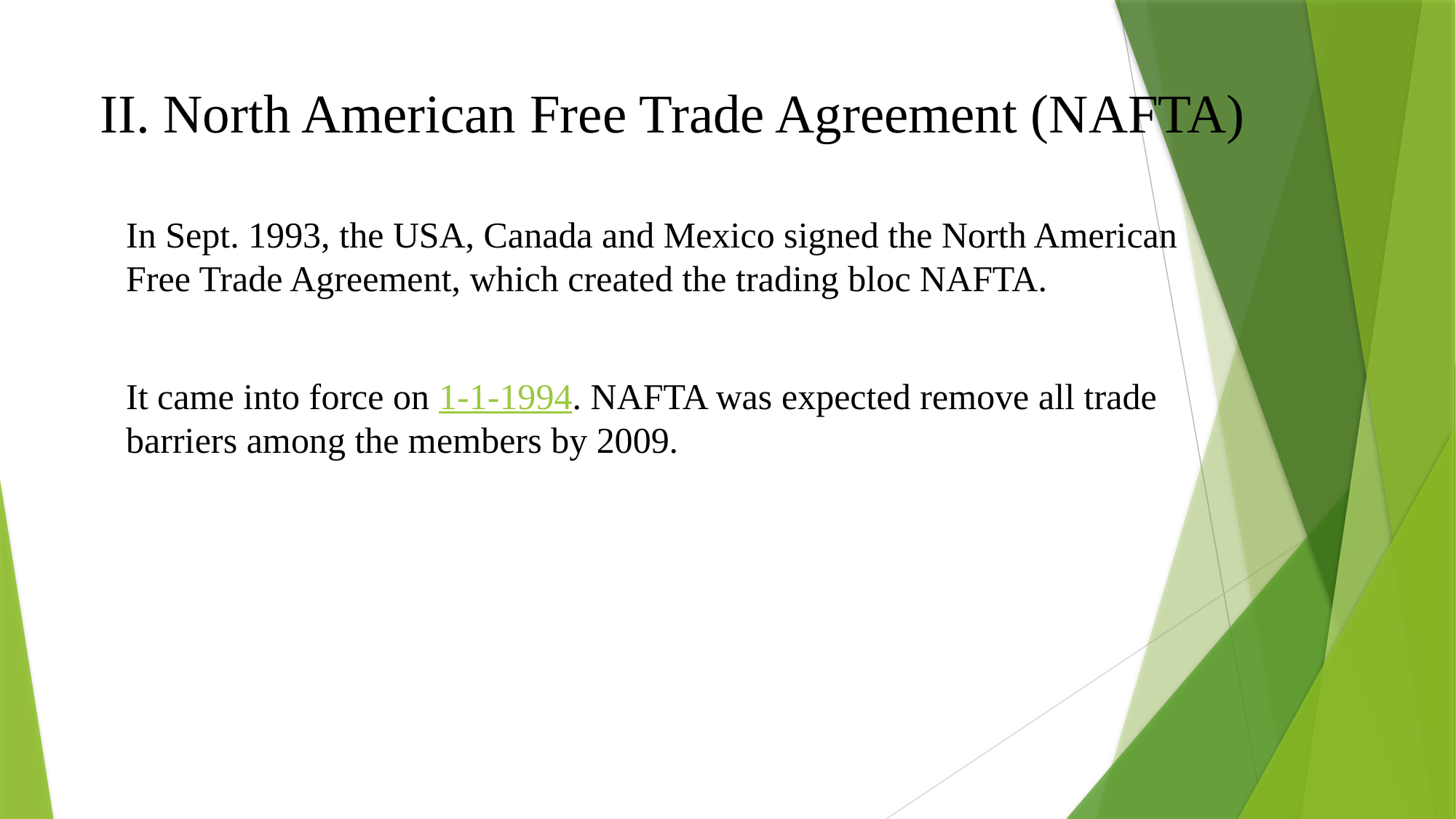

# II. North American Free Trade Agreement (NAFTA)
In Sept. 1993, the USA, Canada and Mexico signed the North American Free Trade Agreement, which created the trading bloc NAFTA.

It came into force on 1-1-1994. NAFTA was expected remove all trade barriers among the members by 2009.